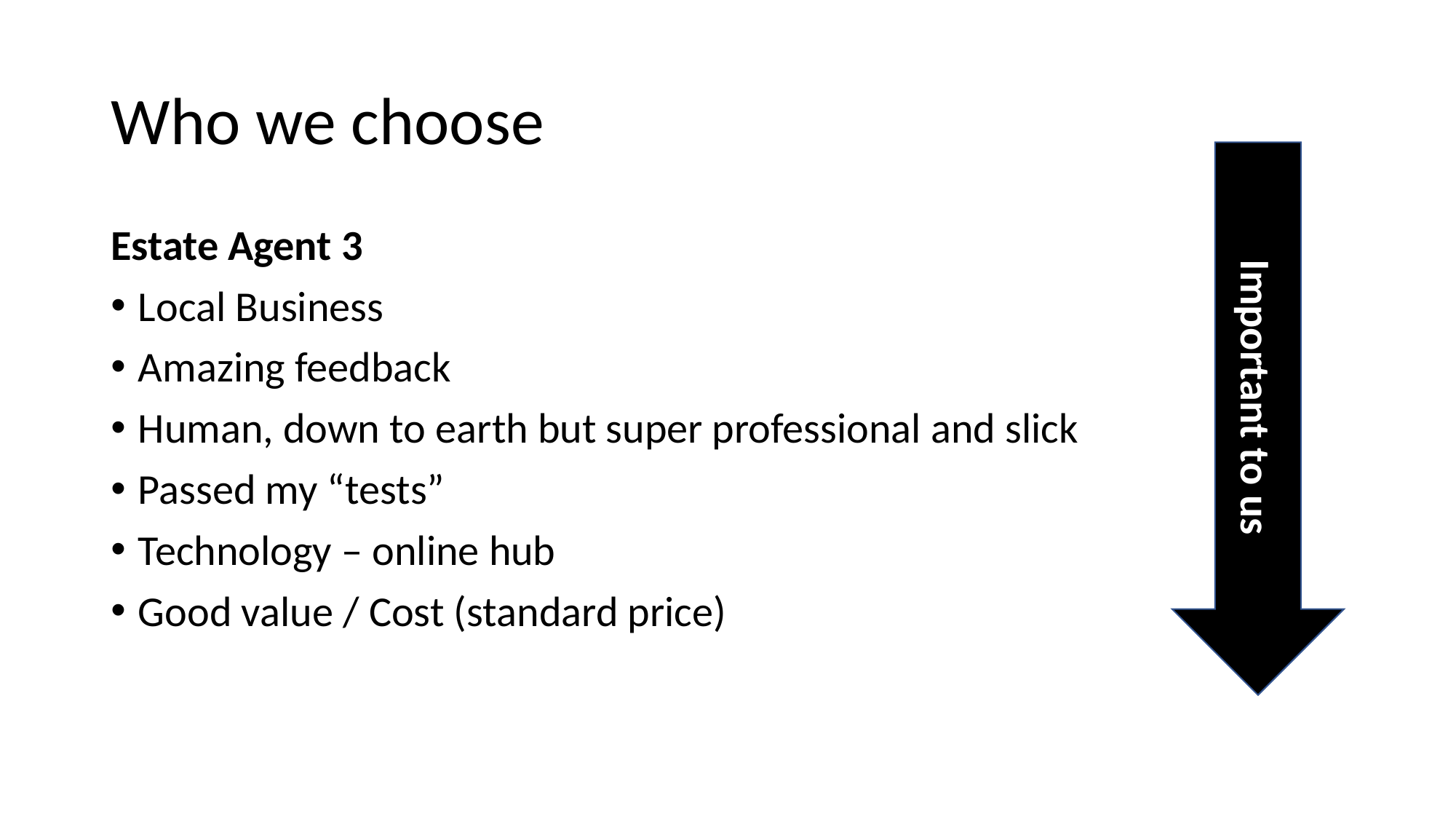

# Who we choose
Important to us
Estate Agent 3
Local Business
Amazing feedback
Human, down to earth but super professional and slick
Passed my “tests”
Technology – online hub
Good value / Cost (standard price)